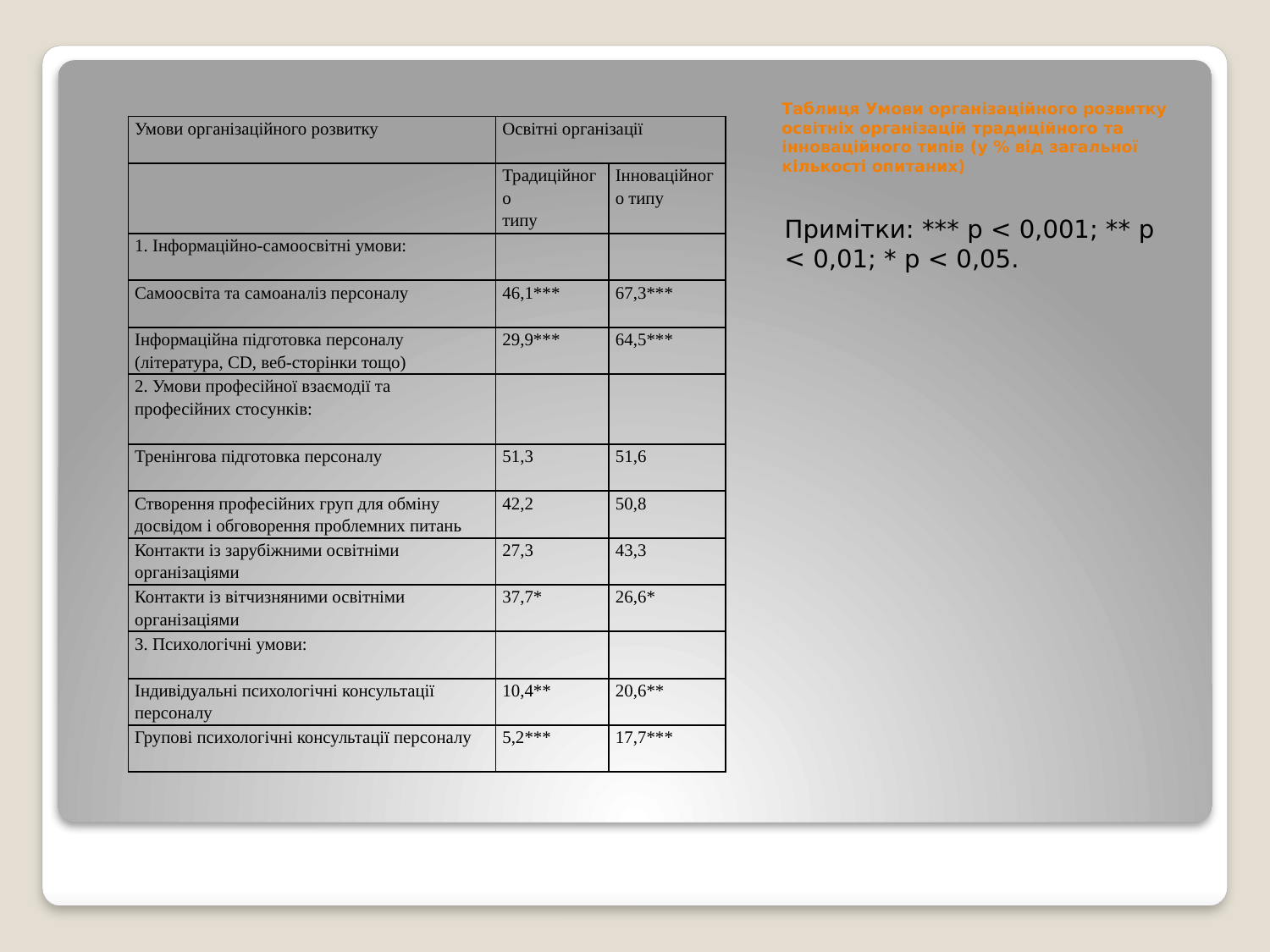

# Таблиця Умови організаційного розвитку освітніх організацій традиційного та інноваційного типів (у % від загальної кількості опитаних)
| Умови організаційного розвитку | Освітні організації |  |
| --- | --- | --- |
|  | Традиційного типу | Інноваційного типу |
| 1. Інформаційно-самоосвітні умови: |  |  |
| Самоосвіта та самоаналіз персоналу | 46,1\*\*\* | 67,3\*\*\* |
| Інформаційна підготовка персоналу (література, СD, веб-сторінки тощо) | 29,9\*\*\* | 64,5\*\*\* |
| 2. Умови професійної взаємодії та професійних стосунків: |  |  |
| Тренінгова підготовка персоналу | 51,3 | 51,6 |
| Створення професійних груп для обміну досвідом і обговорення проблемних питань | 42,2 | 50,8 |
| Контакти із зарубіжними освітніми організаціями | 27,3 | 43,3 |
| Контакти із вітчизняними освітніми організаціями | 37,7\* | 26,6\* |
| 3. Психологічні умови: |  |  |
| Індивідуальні психологічні консультації персоналу | 10,4\*\* | 20,6\*\* |
| Групові психологічні консультації персоналу | 5,2\*\*\* | 17,7\*\*\* |
Примітки: *** р < 0,001; ** р < 0,01; * р < 0,05.